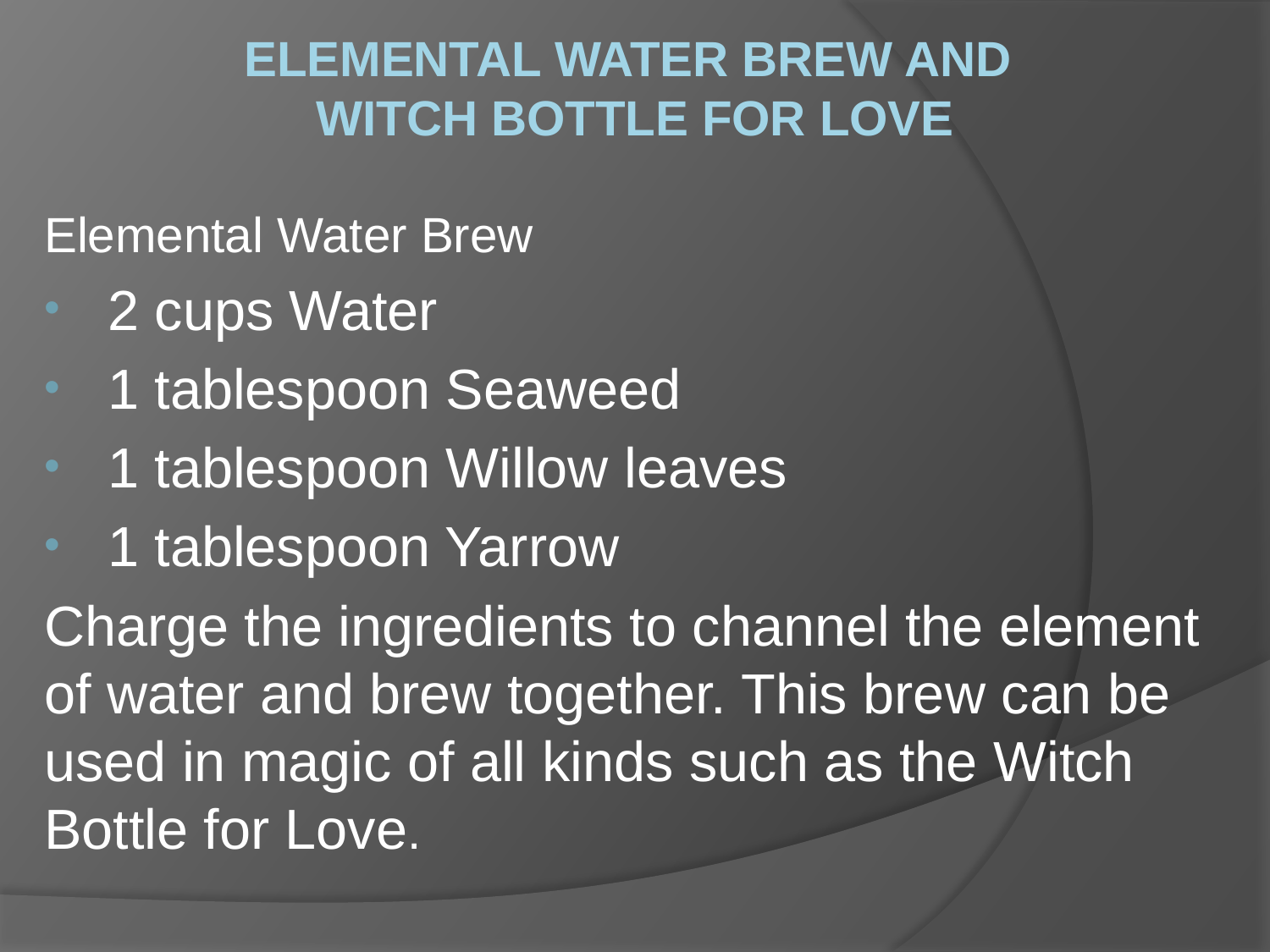

# Elemental Water Brew and Witch Bottle for Love
Elemental Water Brew
2 cups Water
1 tablespoon Seaweed
1 tablespoon Willow leaves
1 tablespoon Yarrow
Charge the ingredients to channel the element of water and brew together. This brew can be used in magic of all kinds such as the Witch Bottle for Love.